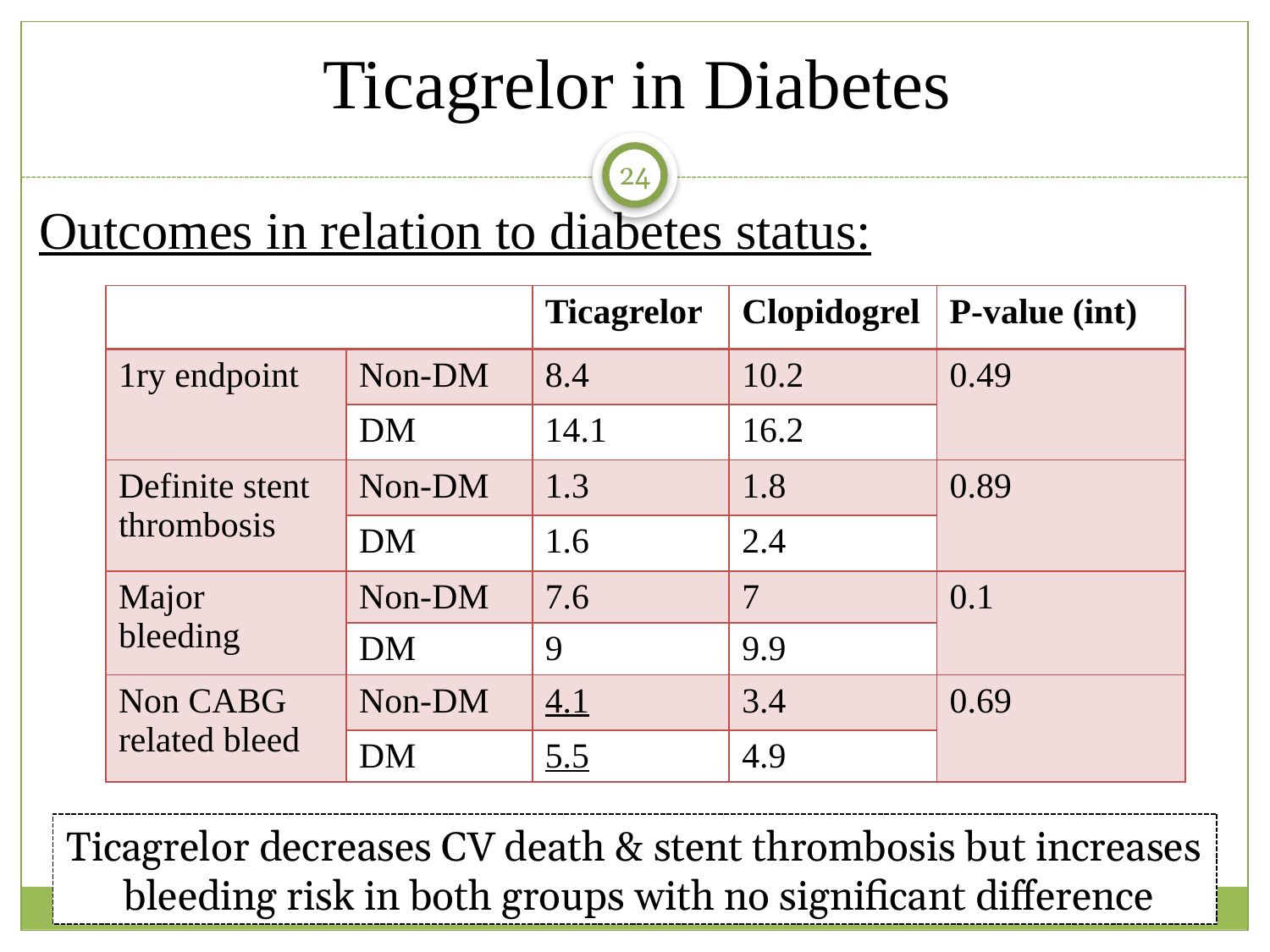

Ticagrelor in Diabetes
24
Outcomes in relation to diabetes status:
|  |  | Ticagrelor | Clopidogrel | P-value (int) |
| --- | --- | --- | --- | --- |
| 1ry endpoint | Non-DM | 8.4 | 10.2 | 0.49 |
|  | DM | 14.1 | 16.2 |  |
| Definite stent thrombosis | Non-DM | 1.3 | 1.8 | 0.89 |
|  | DM | 1.6 | 2.4 |  |
| Major bleeding | Non-DM | 7.6 | 7 | 0.1 |
|  | DM | 9 | 9.9 |  |
| Non CABG related bleed | Non-DM | 4.1 | 3.4 | 0.69 |
|  | DM | 5.5 | 4.9 |  |
Ticagrelor decreases CV death & stent thrombosis but increases  bleeding risk in both groups with no significant difference